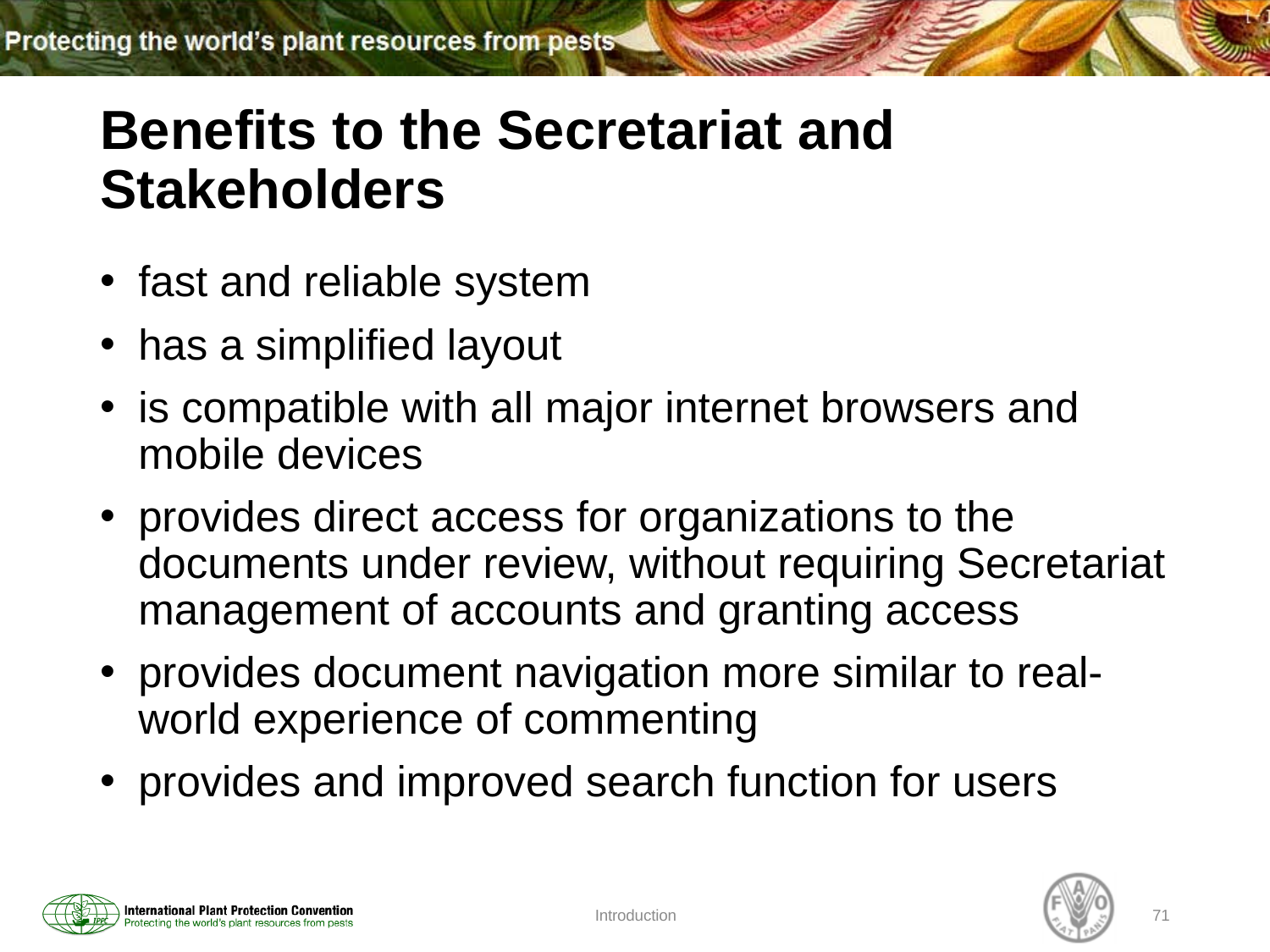

# Benefits to the Secretariat and Stakeholders
fast and reliable system
has a simplified layout
is compatible with all major internet browsers and mobile devices
provides direct access for organizations to the documents under review, without requiring Secretariat management of accounts and granting access
provides document navigation more similar to real-world experience of commenting
provides and improved search function for users
Introduction
71